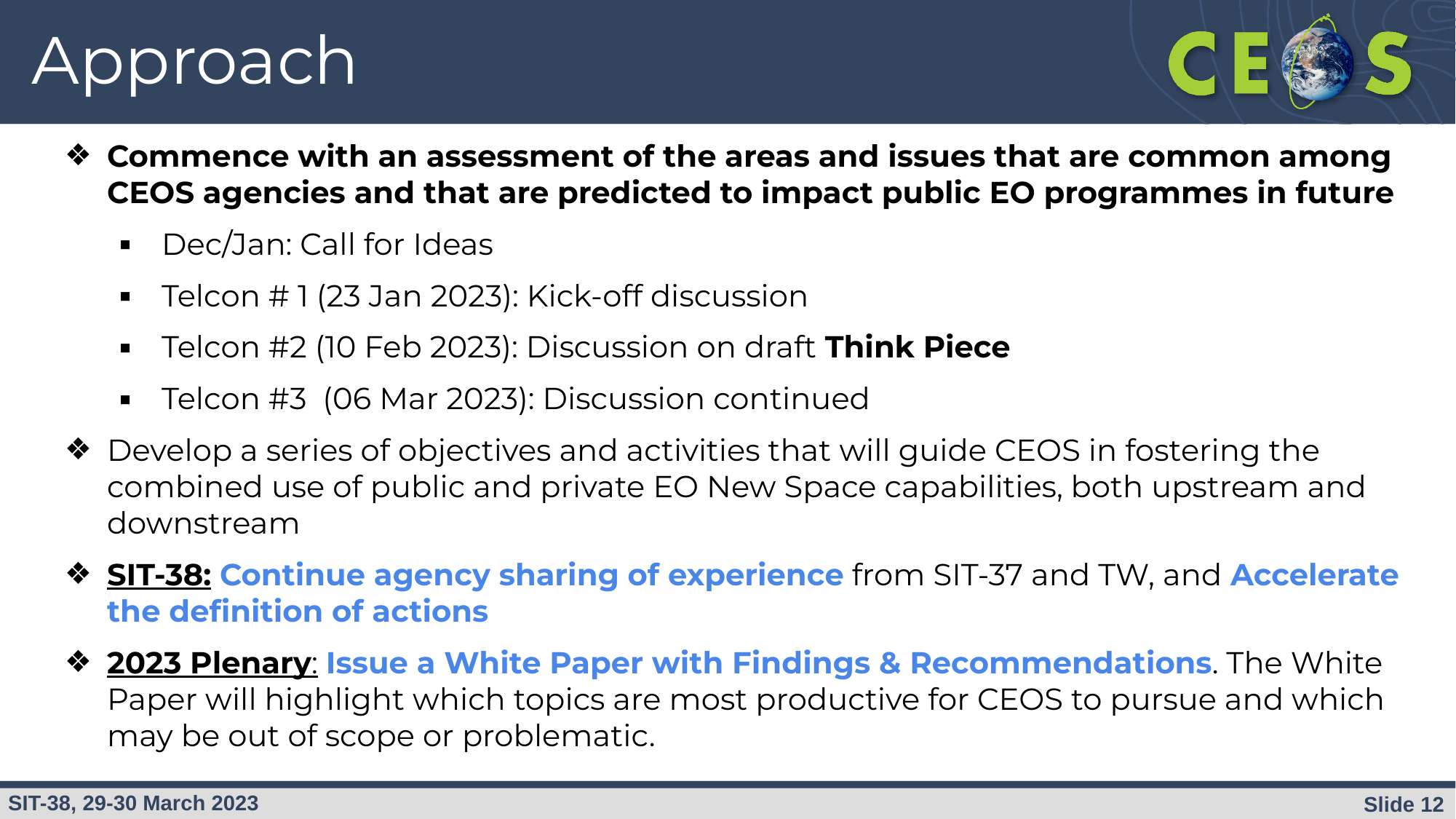

# Approach
Commence with an assessment of the areas and issues that are common among CEOS agencies and that are predicted to impact public EO programmes in future
Dec/Jan: Call for Ideas
Telcon # 1 (23 Jan 2023): Kick-off discussion
Telcon #2 (10 Feb 2023): Discussion on draft Think Piece
Telcon #3  (06 Mar 2023): Discussion continued
Develop a series of objectives and activities that will guide CEOS in fostering the combined use of public and private EO New Space capabilities, both upstream and downstream
SIT-38: Continue agency sharing of experience from SIT-37 and TW, and Accelerate the definition of actions
2023 Plenary: Issue a White Paper with Findings & Recommendations. The White Paper will highlight which topics are most productive for CEOS to pursue and which may be out of scope or problematic.